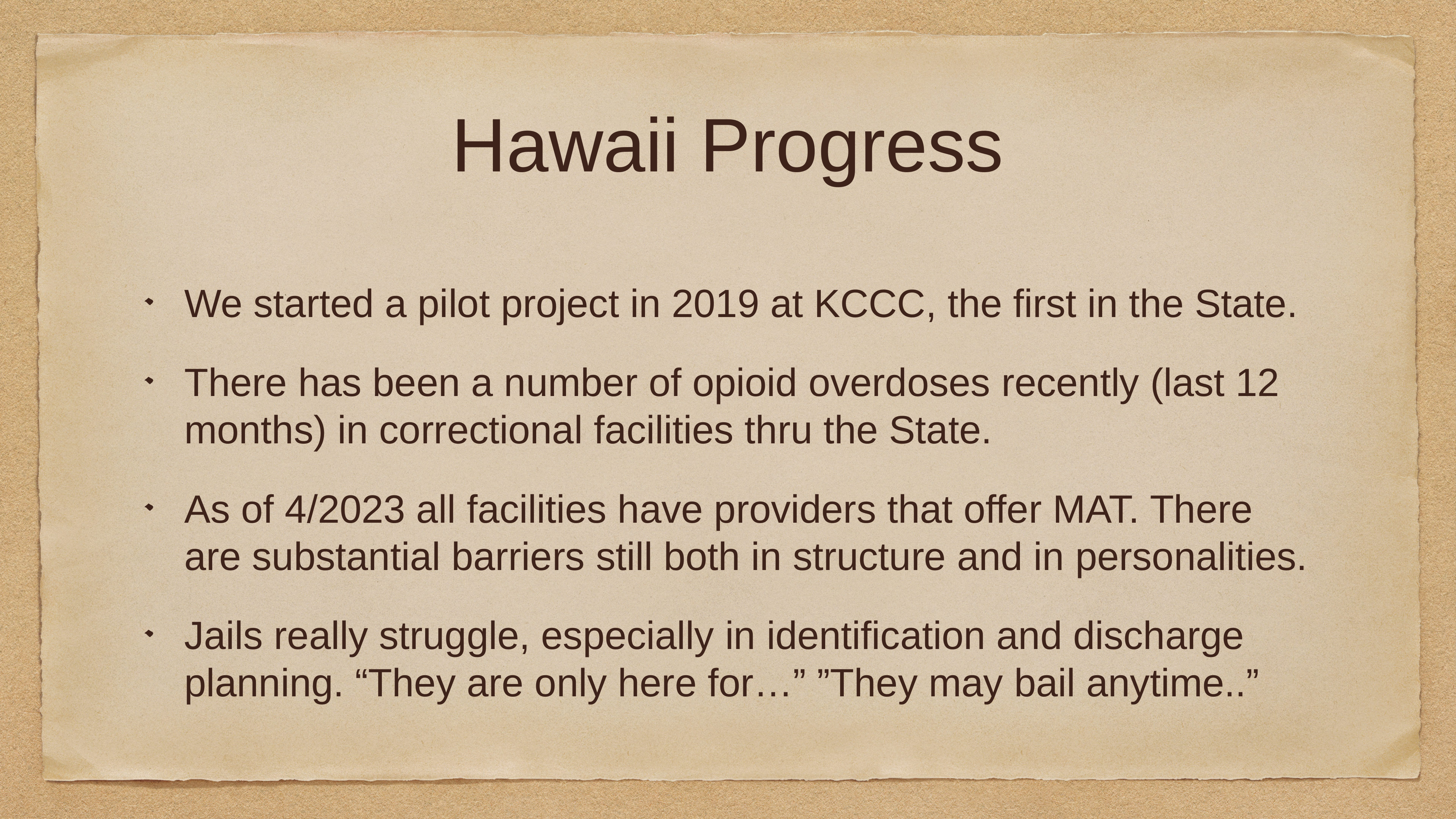

# Hawaii Progress
We started a pilot project in 2019 at KCCC, the first in the State.
There has been a number of opioid overdoses recently (last 12 months) in correctional facilities thru the State.
As of 4/2023 all facilities have providers that offer MAT. There are substantial barriers still both in structure and in personalities.
Jails really struggle, especially in identification and discharge planning. “They are only here for…” ”They may bail anytime..”